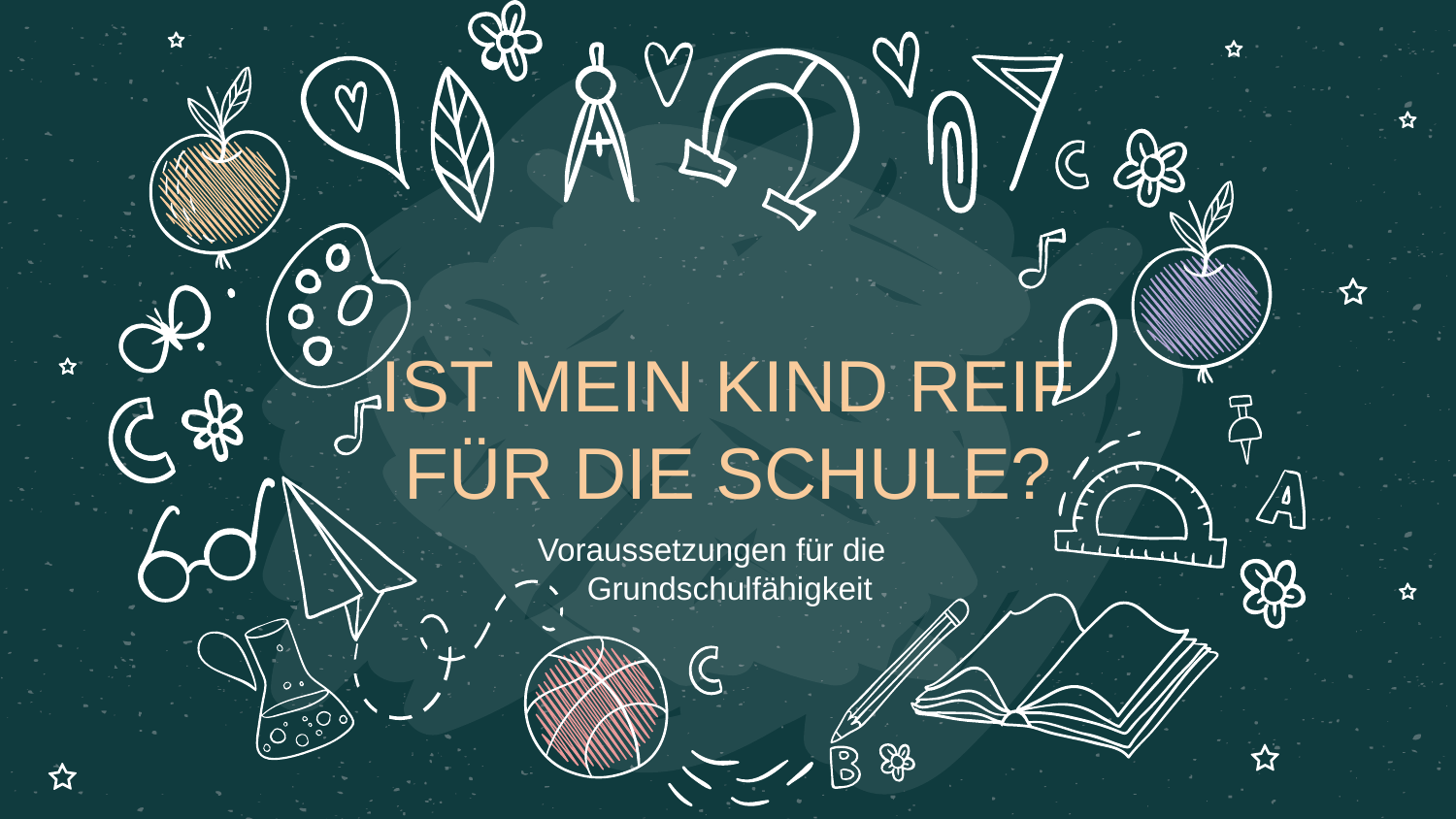

# IST MEIN KIND REIF FÜR DIE SCHULE?

Voraussetzungen für die Grundschulfähigkeit